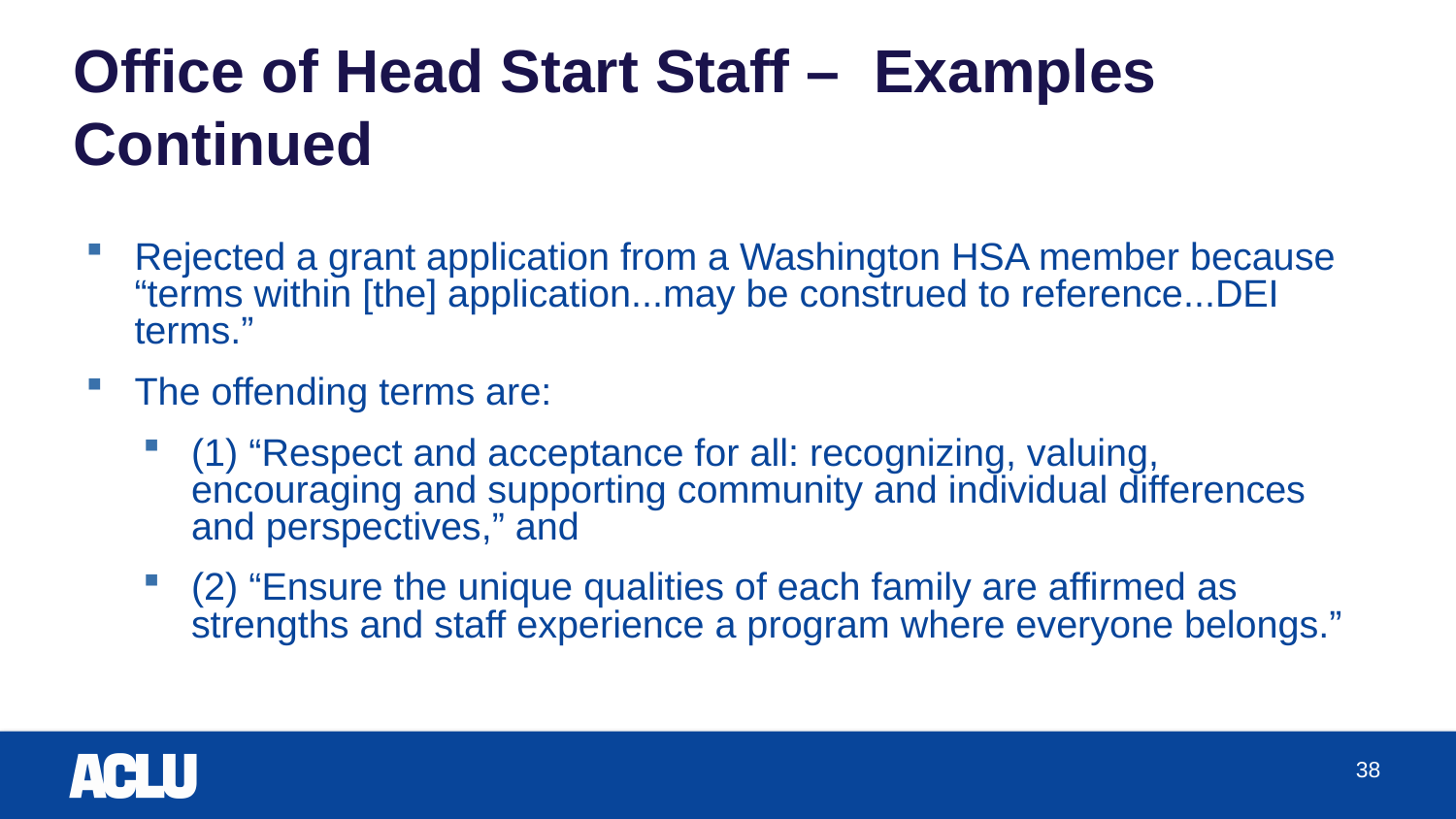

# Office of Head Start Staff –  Examples Continued

Rejected a grant application from a Washington HSA member because “terms within [the] application...may be construed to reference...DEI terms.”
The offending terms are:
(1) “Respect and acceptance for all: recognizing, valuing, encouraging and supporting community and individual differences and perspectives,” and
(2) “Ensure the unique qualities of each family are affirmed as strengths and staff experience a program where everyone belongs.”